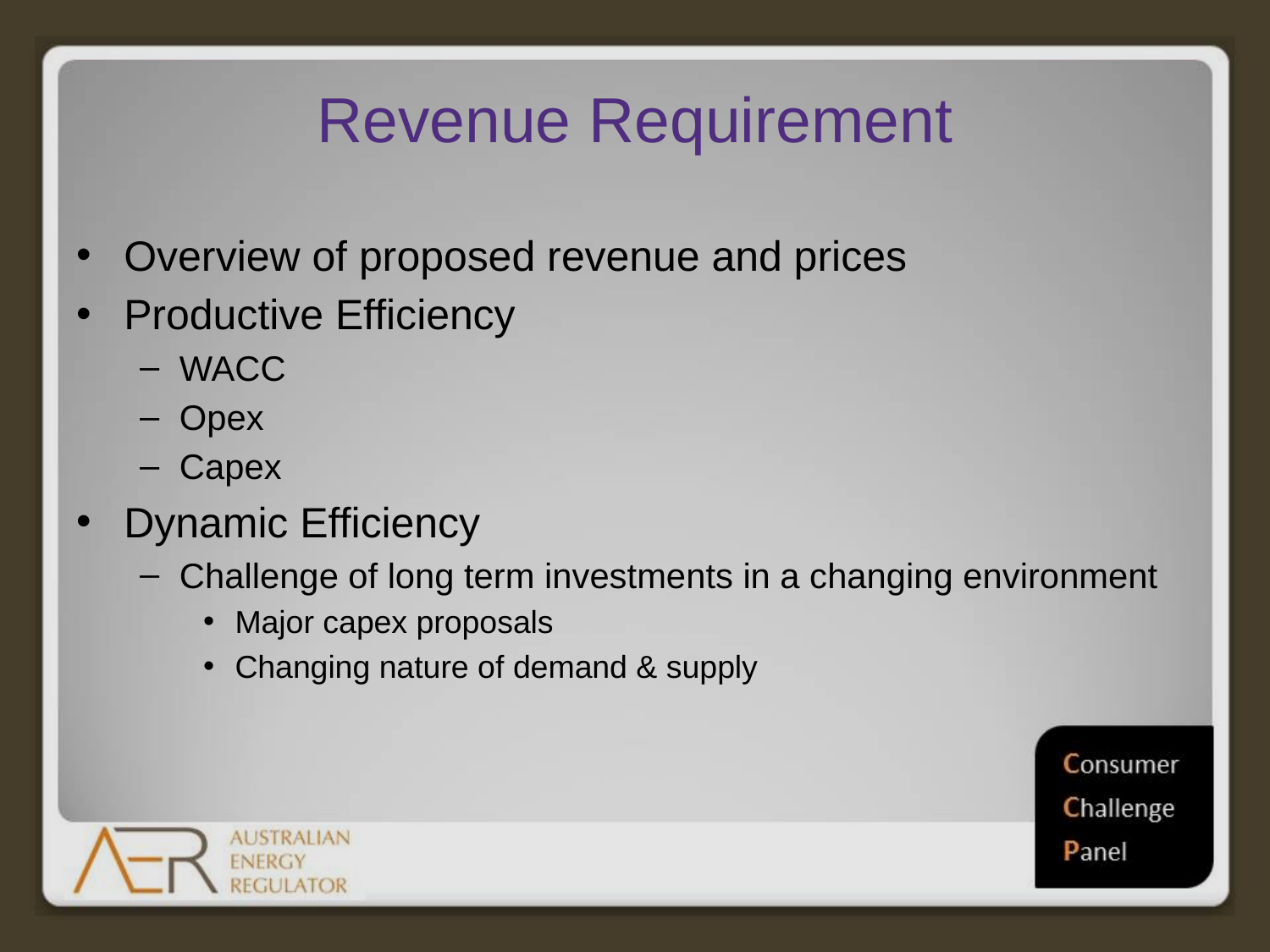

# Revenue Requirement
Overview of proposed revenue and prices
Productive Efficiency
WACC
Opex
Capex
Dynamic Efficiency
Challenge of long term investments in a changing environment
Major capex proposals
Changing nature of demand & supply